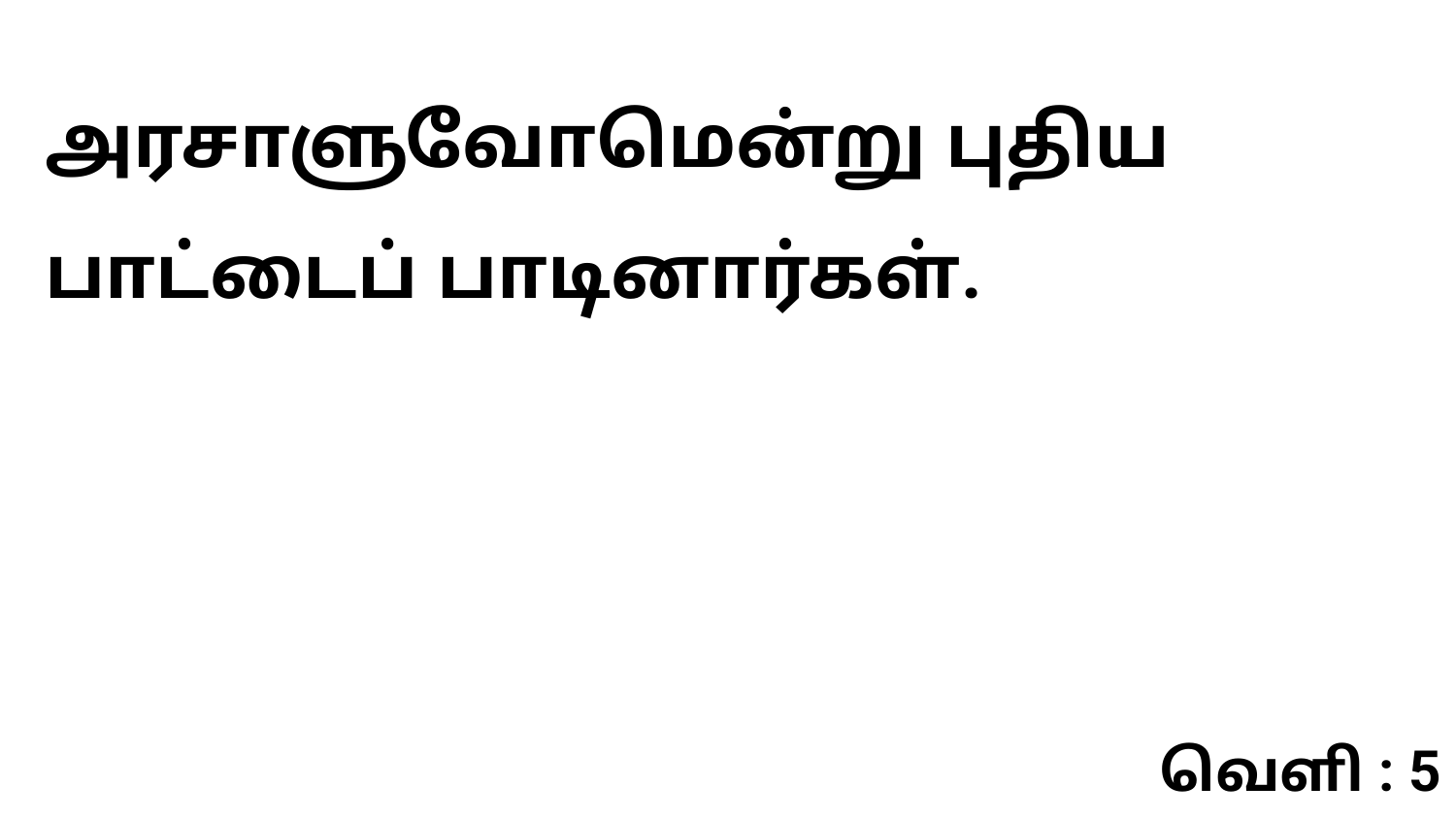

அரசாளுவோமென்று புதிய பாட்டைப் பாடினார்கள்.
வெளி : 5